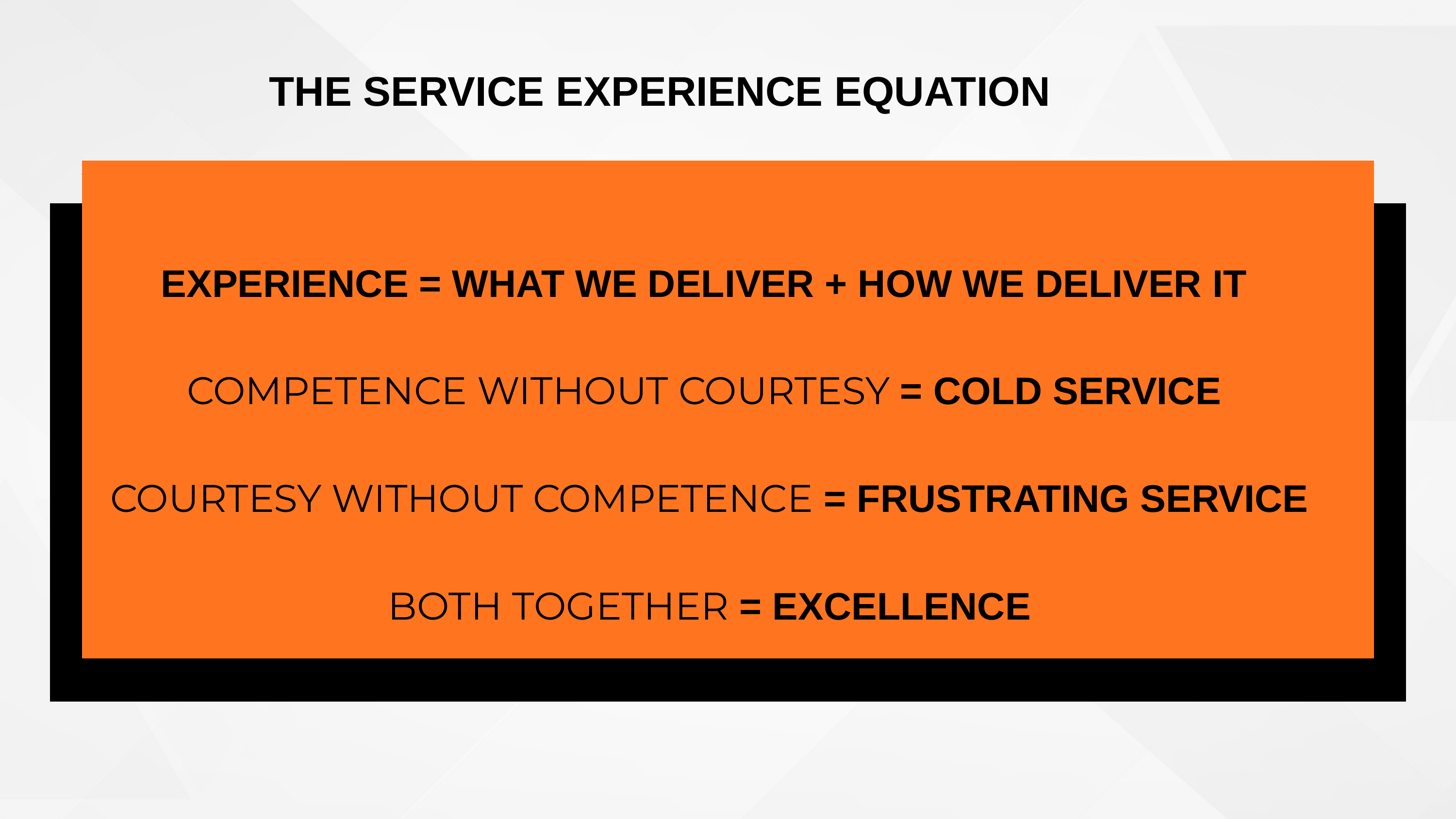

THE SERVICE EXPERIENCE EQUATION

EXPERIENCE = WHAT WE DELIVER + HOW WE DELIVER IT

COMPETENCE WITHOUT COURTESY = COLD SERVICE

 COURTESY WITHOUT COMPETENCE = FRUSTRATING SERVICE

 BOTH TOGETHER = EXCELLENCE